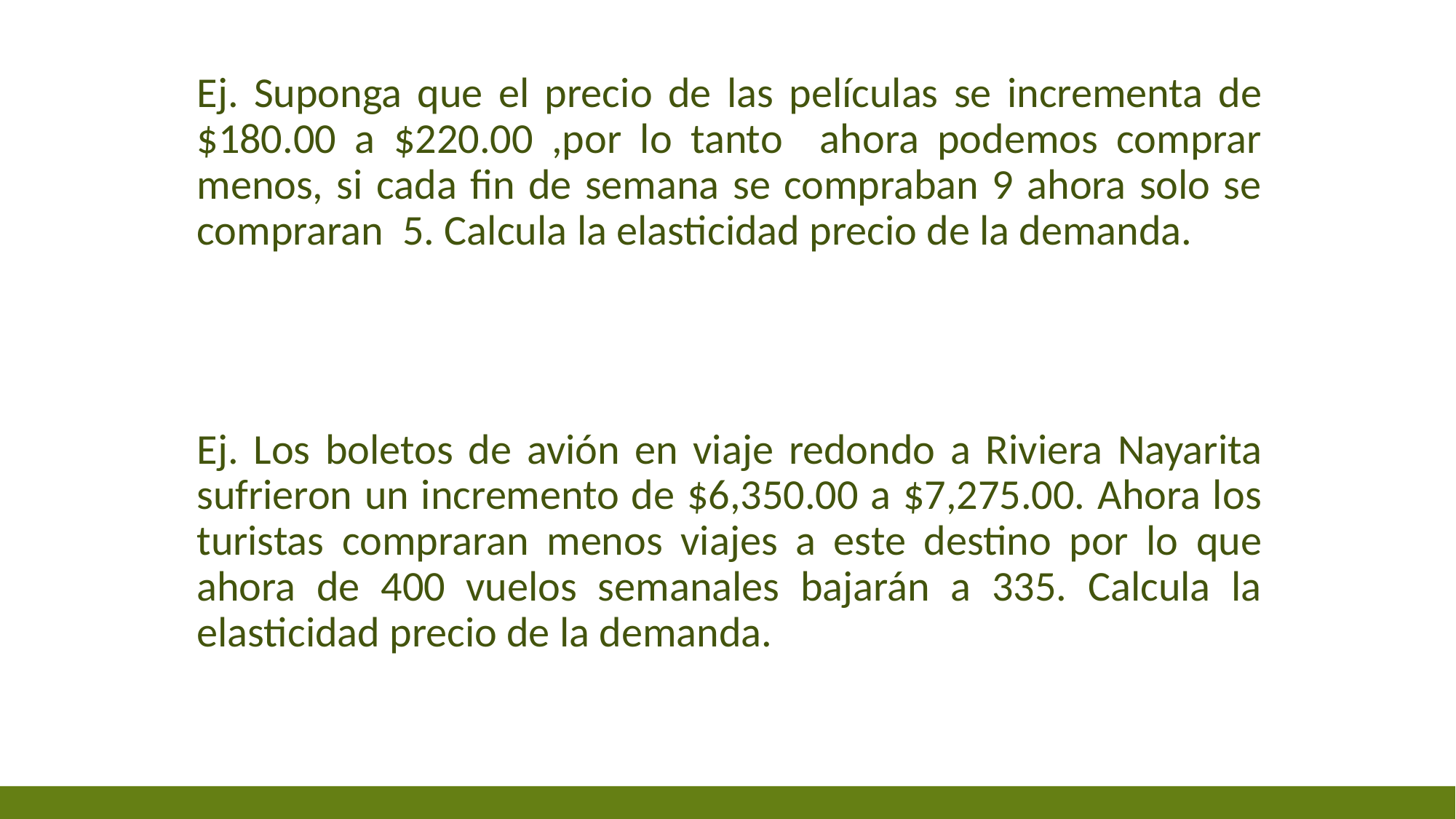

Ej. Suponga que el precio de las películas se incrementa de $180.00 a $220.00 ,por lo tanto  ahora podemos comprar menos, si cada fin de semana se compraban 9 ahora solo se compraran  5. Calcula la elasticidad precio de la demanda.

Ej. Los boletos de avión en viaje redondo a Riviera Nayarita sufrieron un incremento de $6,350.00 a $7,275.00. Ahora los turistas compraran menos viajes a este destino por lo que ahora de 400 vuelos semanales bajarán a 335. Calcula la elasticidad precio de la demanda.